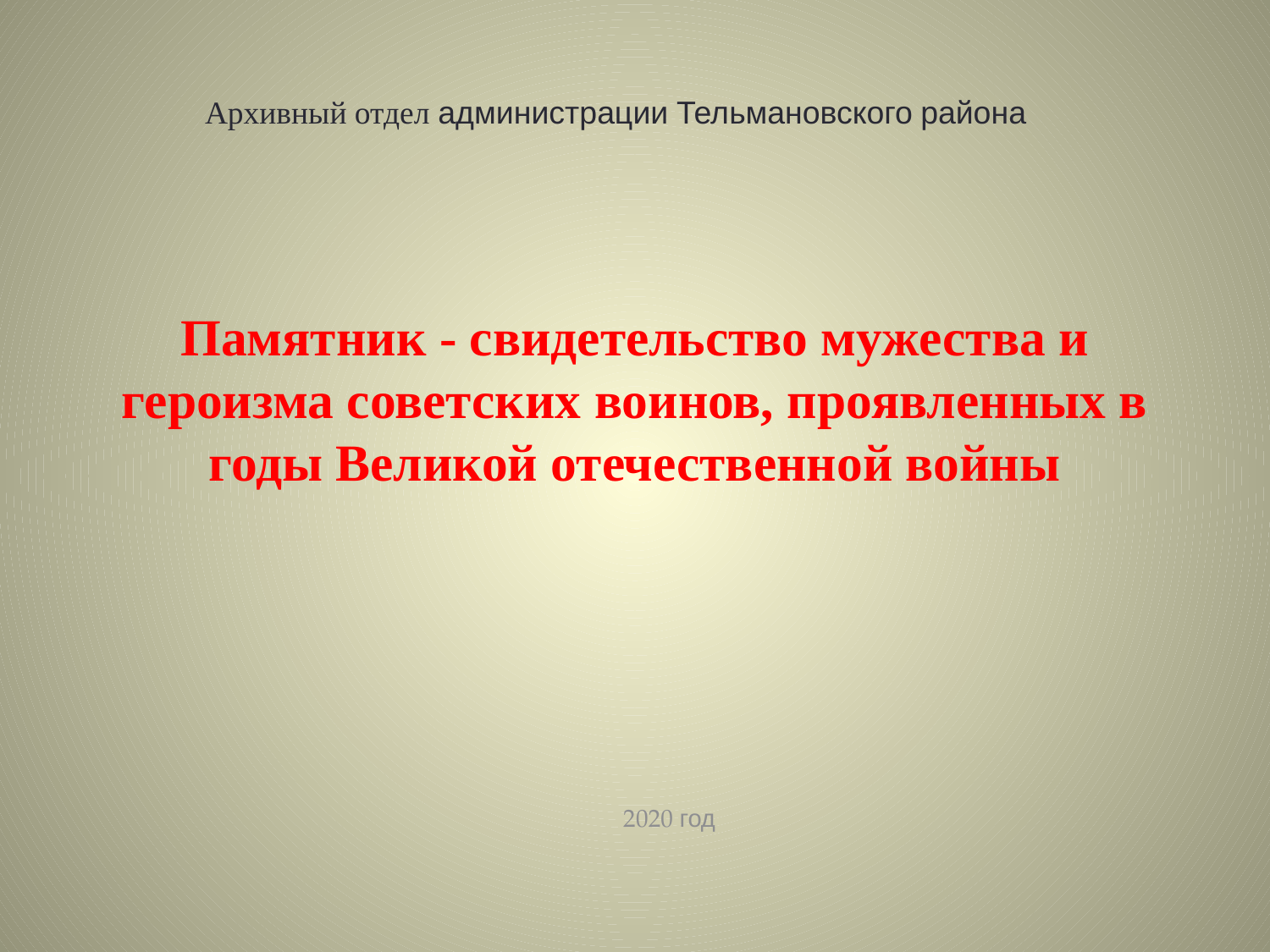

Архивный отдел администрации Тельмановского района
# Памятник - свидетельство мужества и героизма советских воинов, проявленных в годы Великой отечественной войны
2020 год